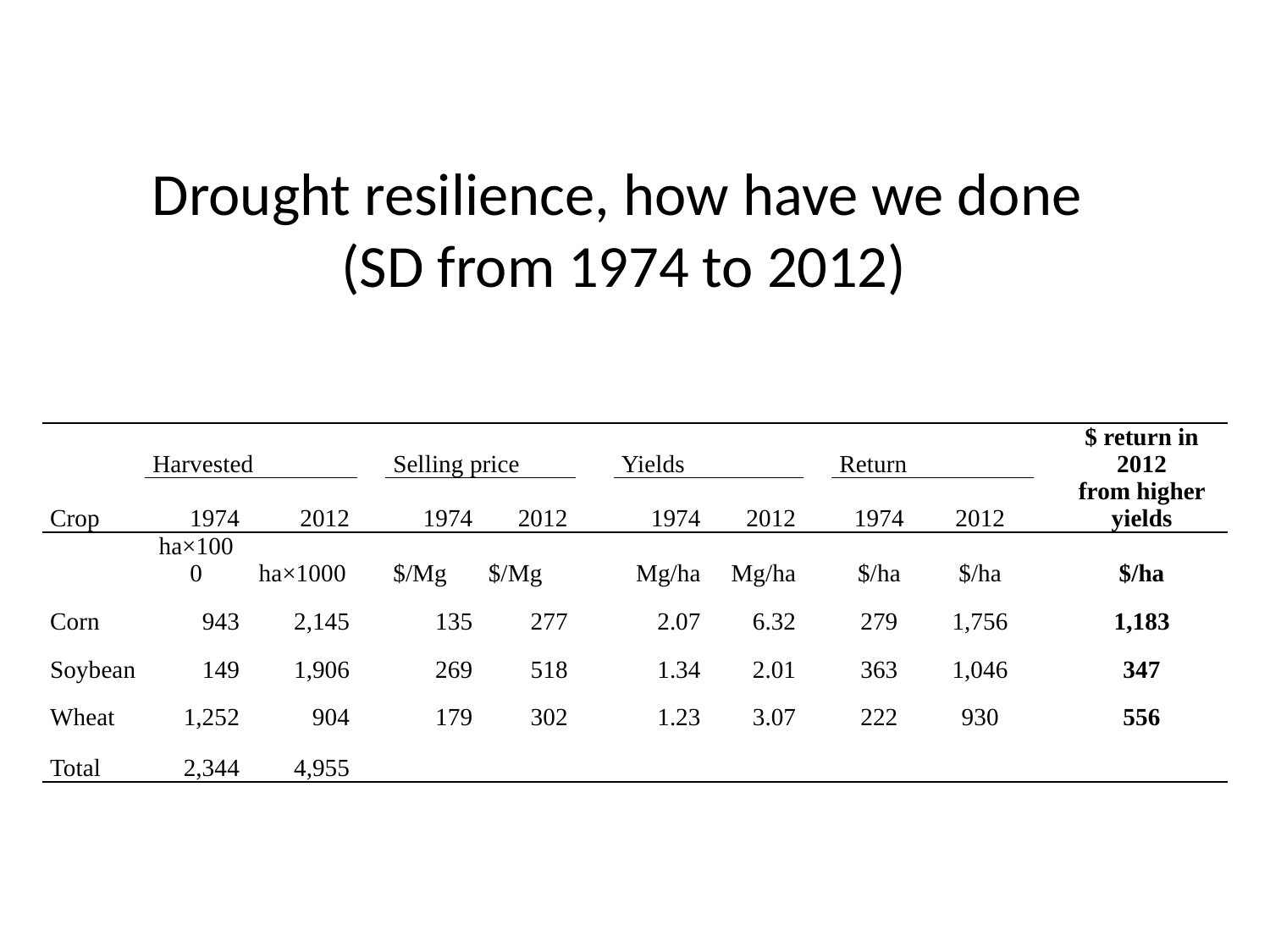

# Drought resilience, how have we done (SD from 1974 to 2012)
|  | Harvested |  |  | Selling price |  |  | Yields |  |  | Return |  |  | $ return in 2012 |
| --- | --- | --- | --- | --- | --- | --- | --- | --- | --- | --- | --- | --- | --- |
| Crop | 1974 | 2012 |  | 1974 | 2012 |  | 1974 | 2012 |  | 1974 | 2012 |  | from higher yields |
|  | ha×1000 | ha×1000 |  | $/Mg | $/Mg |  | Mg/ha | Mg/ha |  | $/ha | $/ha |  | $/ha |
| Corn | 943 | 2,145 |  | 135 | 277 |  | 2.07 | 6.32 |  | 279 | 1,756 |  | 1,183 |
| Soybean | 149 | 1,906 |  | 269 | 518 |  | 1.34 | 2.01 |  | 363 | 1,046 |  | 347 |
| Wheat | 1,252 | 904 |  | 179 | 302 |  | 1.23 | 3.07 |  | 222 | 930 |  | 556 |
| Total | 2,344 | 4,955 |  |  |  |  |  |  |  |  |  |  |  |